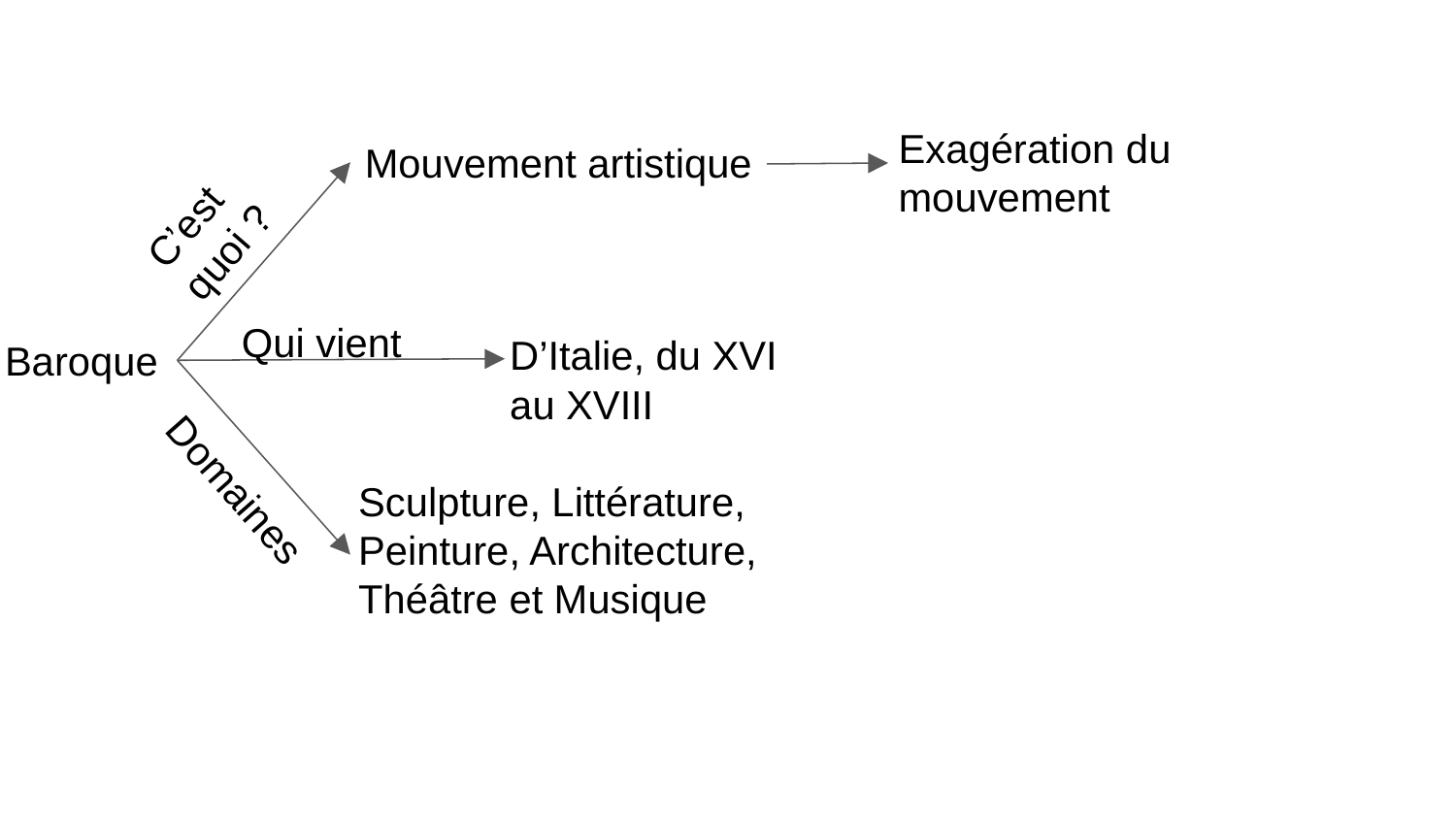

Exagération du mouvement
Mouvement artistique
C’est quoi ?
Qui vient
D’Italie, du XVI au XVIII
Baroque
Domaines
Sculpture, Littérature, Peinture, Architecture, Théâtre et Musique